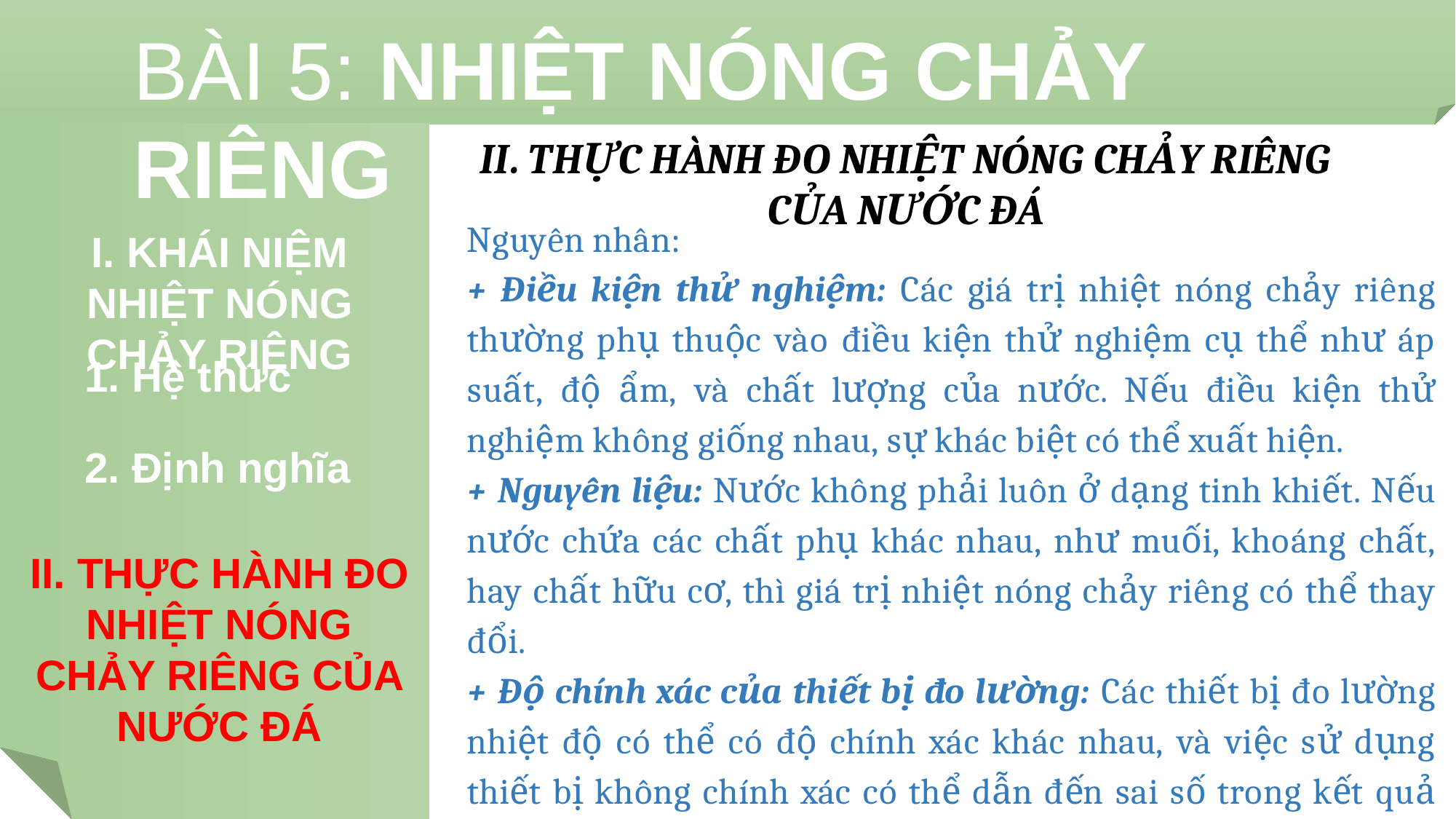

BÀI 5: NHIỆT NÓNG CHẢY RIÊNG
II. THỰC HÀNH ĐO NHIỆT NÓNG CHẢY RIÊNG CỦA NƯỚC ĐÁ
Nguyên nhân:
+ Điều kiện thử nghiệm: Các giá trị nhiệt nóng chảy riêng thường phụ thuộc vào điều kiện thử nghiệm cụ thể như áp suất, độ ẩm, và chất lượng của nước. Nếu điều kiện thử nghiệm không giống nhau, sự khác biệt có thể xuất hiện.
+ Nguyên liệu: Nước không phải luôn ở dạng tinh khiết. Nếu nước chứa các chất phụ khác nhau, như muối, khoáng chất, hay chất hữu cơ, thì giá trị nhiệt nóng chảy riêng có thể thay đổi.
+ Độ chính xác của thiết bị đo lường: Các thiết bị đo lường nhiệt độ có thể có độ chính xác khác nhau, và việc sử dụng thiết bị không chính xác có thể dẫn đến sai số trong kết quả đo.
I. KHÁI NIỆM NHIỆT NÓNG CHẢY RIÊNG

1. Hệ thức
2. Định nghĩa
II. THỰC HÀNH ĐO NHIỆT NÓNG CHẢY RIÊNG CỦA NƯỚC ĐÁ